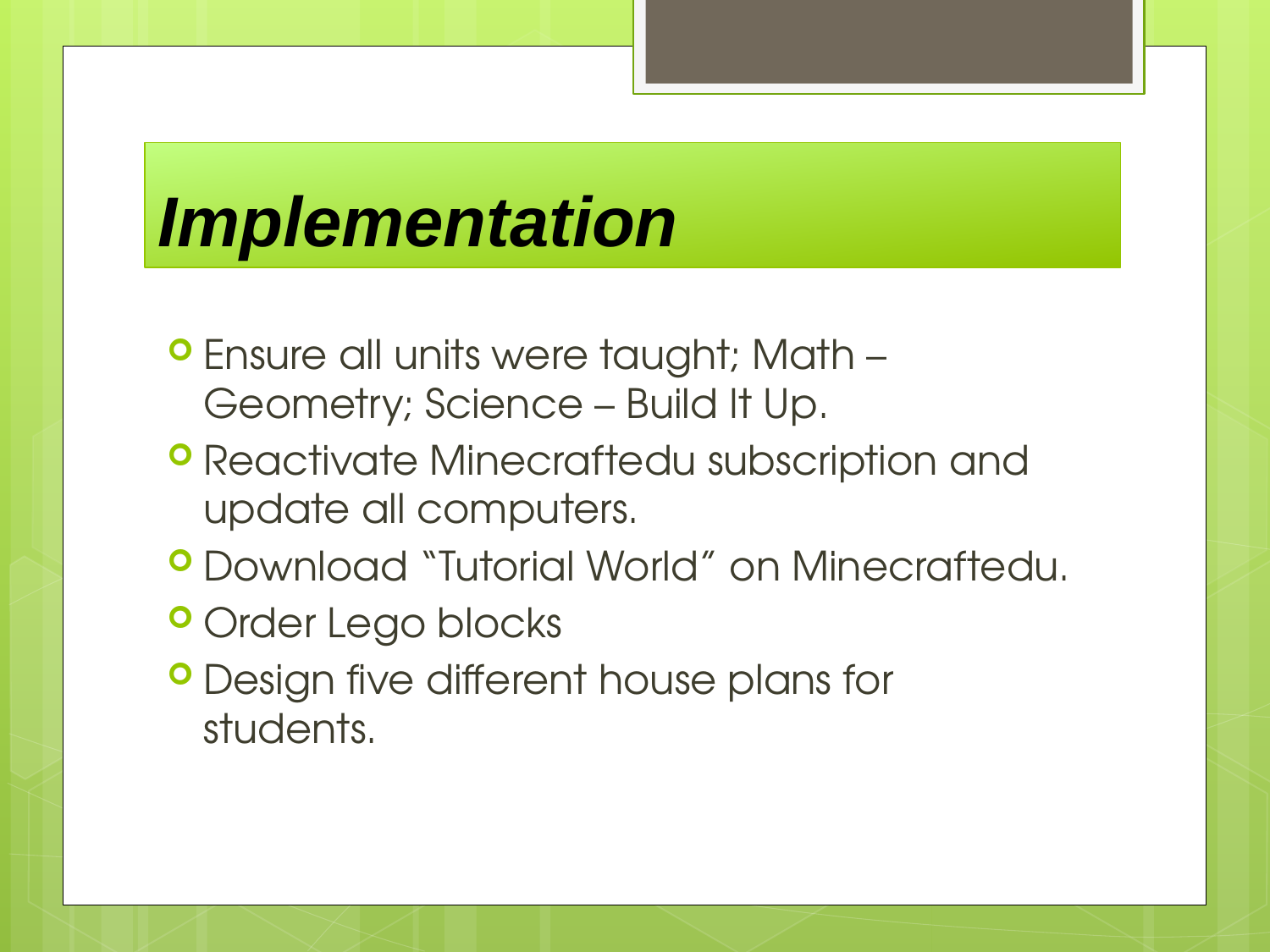

# Implementation
Ensure all units were taught; Math – Geometry; Science – Build It Up.
Reactivate Minecraftedu subscription and update all computers.
Download “Tutorial World” on Minecraftedu.
Order Lego blocks
Design five different house plans for students.